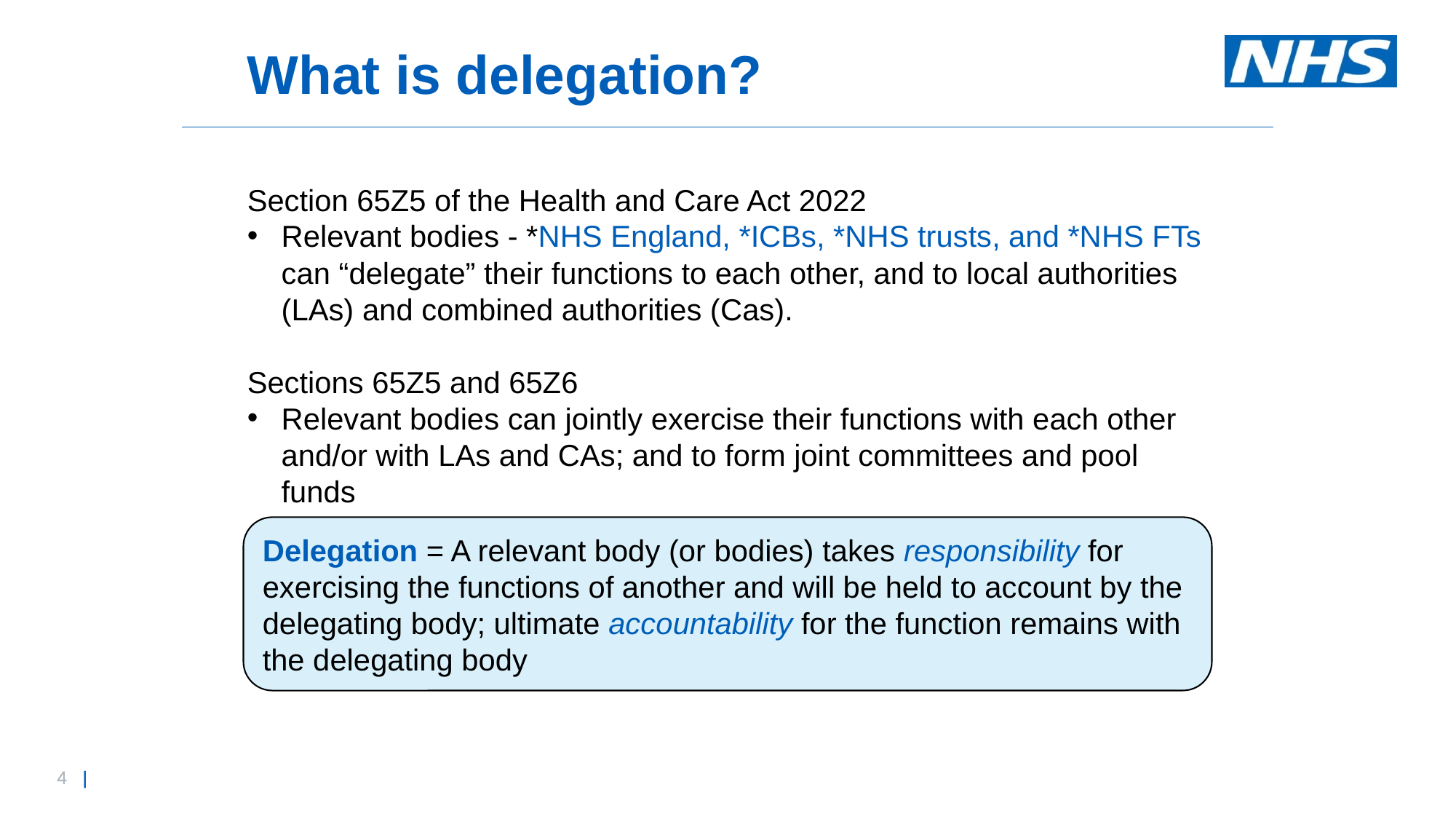

# What is delegation?
Section 65Z5 of the Health and Care Act 2022
Relevant bodies - *NHS England, *ICBs, *NHS trusts, and *NHS FTs can “delegate” their functions to each other, and to local authorities (LAs) and combined authorities (Cas).

Sections 65Z5 and 65Z6
Relevant bodies can jointly exercise their functions with each other and/or with LAs and CAs; and to form joint committees and pool funds
Delegation = A relevant body (or bodies) takes responsibility for exercising the functions of another and will be held to account by the delegating body; ultimate accountability for the function remains with the delegating body